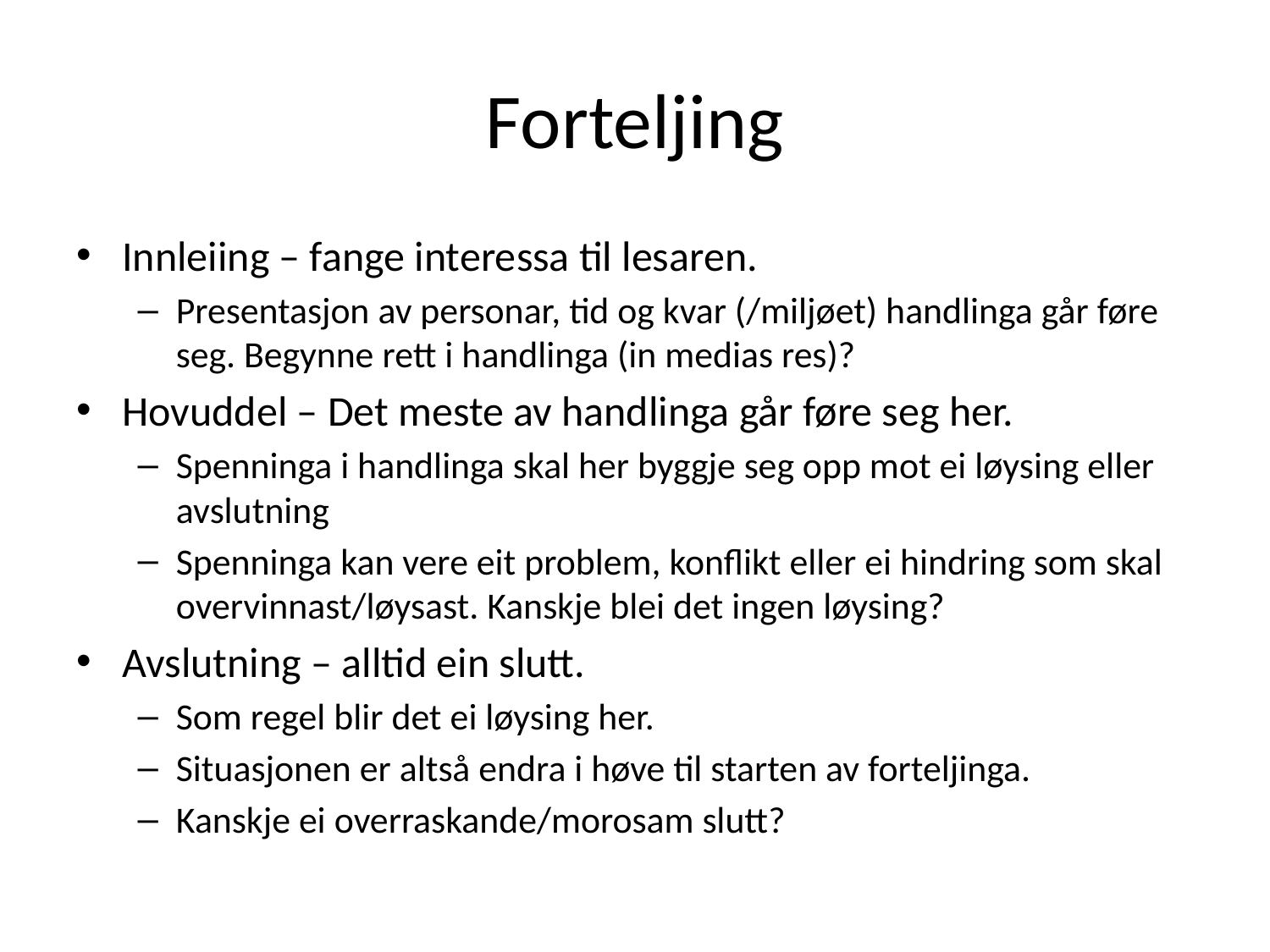

# Forteljing
Innleiing – fange interessa til lesaren.
Presentasjon av personar, tid og kvar (/miljøet) handlinga går føre seg. Begynne rett i handlinga (in medias res)?
Hovuddel – Det meste av handlinga går føre seg her.
Spenninga i handlinga skal her byggje seg opp mot ei løysing eller avslutning
Spenninga kan vere eit problem, konflikt eller ei hindring som skal overvinnast/løysast. Kanskje blei det ingen løysing?
Avslutning – alltid ein slutt.
Som regel blir det ei løysing her.
Situasjonen er altså endra i høve til starten av forteljinga.
Kanskje ei overraskande/morosam slutt?